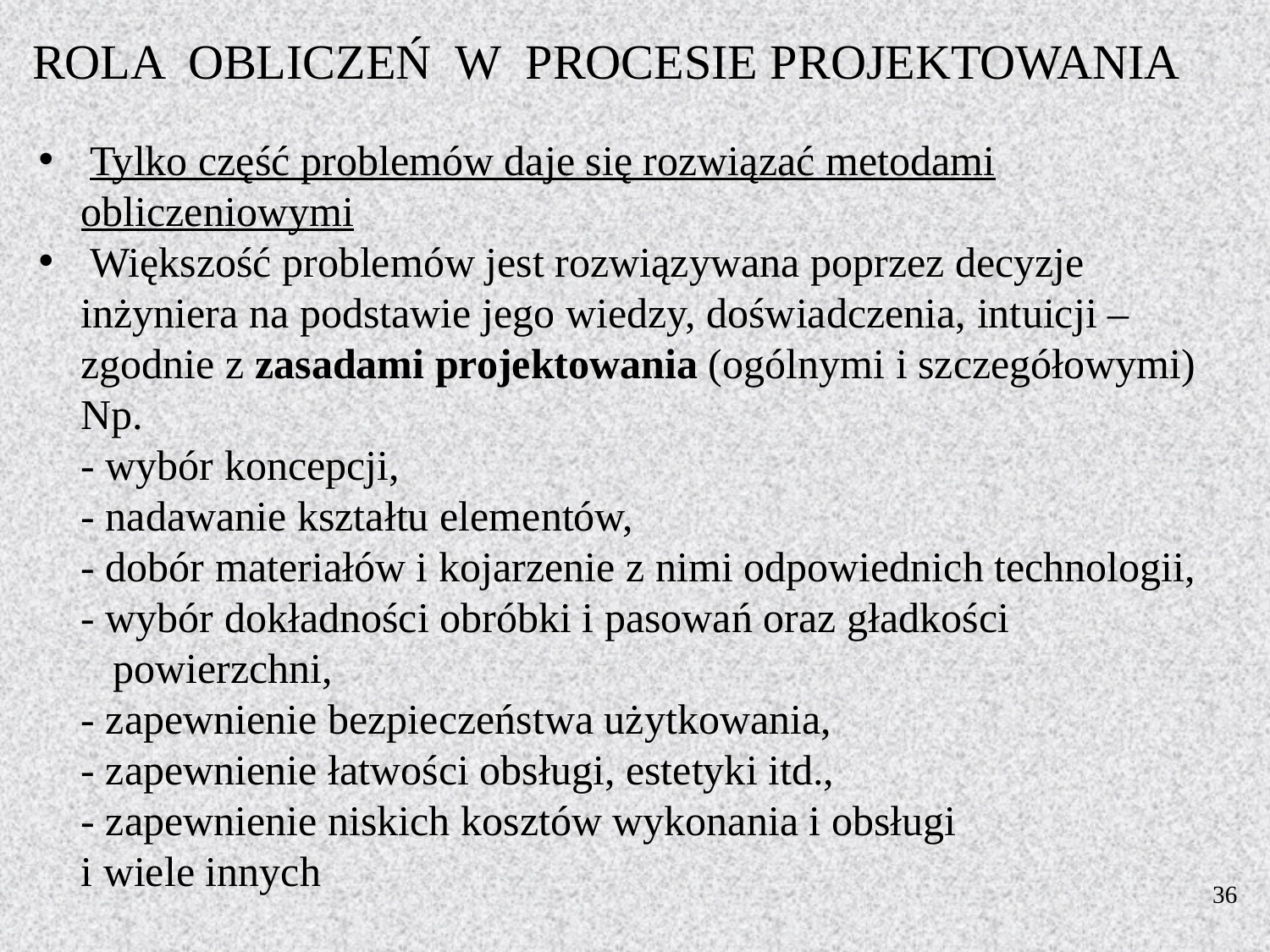

ROLA  OBLICZEŃ  W  PROCESIE PROJEKTOWANIA
  Tylko część problemów daje się rozwiązać metodami
    obliczeniowymi
  Większość problemów jest rozwiązywana poprzez decyzje
    inżyniera na podstawie jego wiedzy, doświadczenia, intuicji –
    zgodnie z zasadami projektowania (ogólnymi i szczegółowymi)
    Np.
    - wybór koncepcji,
    - nadawanie kształtu elementów,
    - dobór materiałów i kojarzenie z nimi odpowiednich technologii,
    - wybór dokładności obróbki i pasowań oraz gładkości
       powierzchni,
    - zapewnienie bezpieczeństwa użytkowania,
    - zapewnienie łatwości obsługi, estetyki itd.,
    - zapewnienie niskich kosztów wykonania i obsługi
    i wiele innych
36